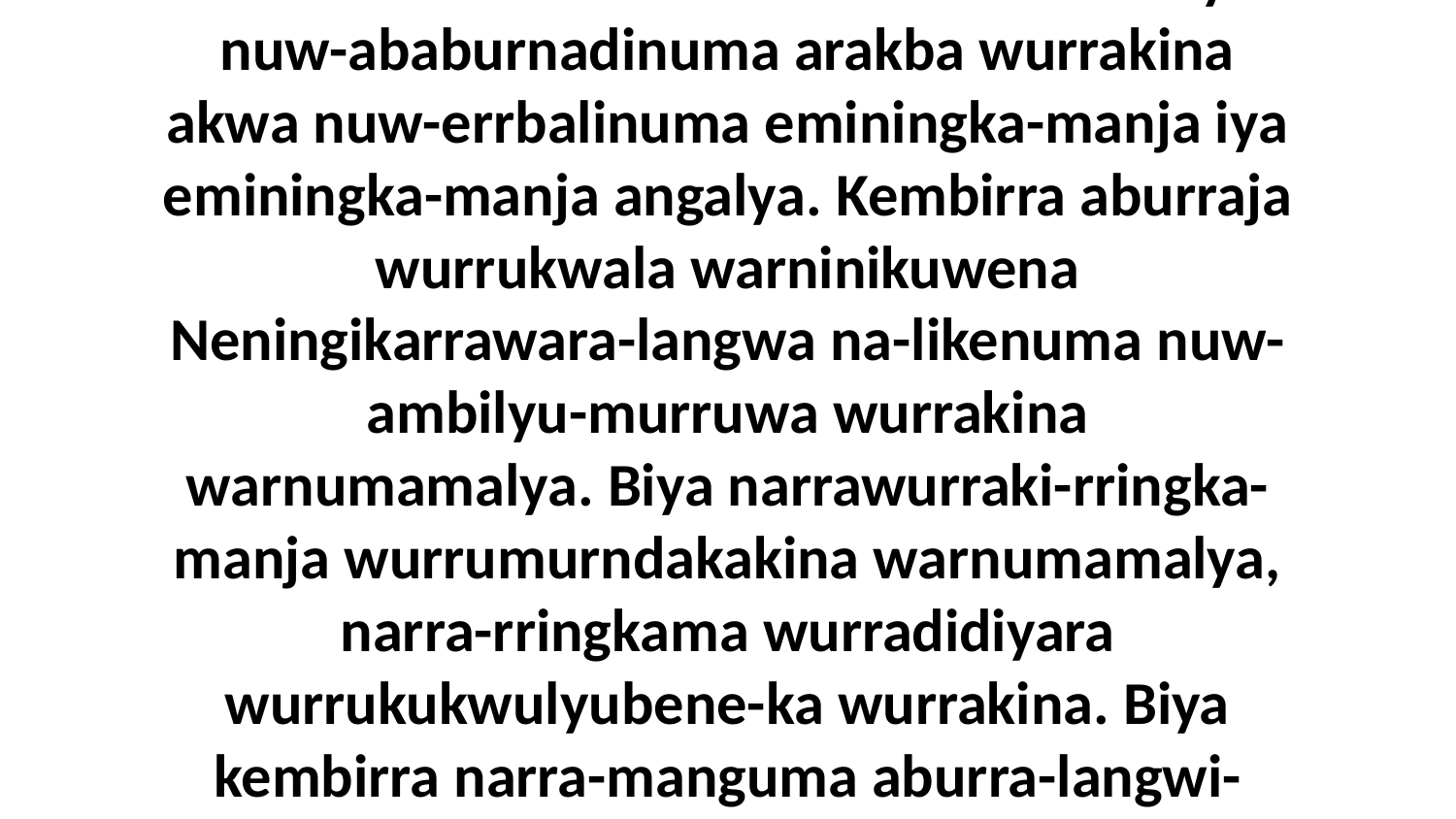

1-2 Wurrumurndakakine-ka warnumamalya nuw-ababurnadinuma arakba wurrakina akwa nuw-errbalinuma eminingka-manja iya eminingka-manja angalya. Kembirra aburraja wurrukwala warninikuwena Neningikarrawara-langwa na-likenuma nuw-ambilyu-murruwa wurrakina warnumamalya. Biya narrawurraki-rringka-manja wurrumurndakakina warnumamalya, narra-rringkama wurradidiyara wurrukukwulyubene-ka wurrakina. Biya kembirra narra-manguma aburra-langwi-yada wurridarringka.